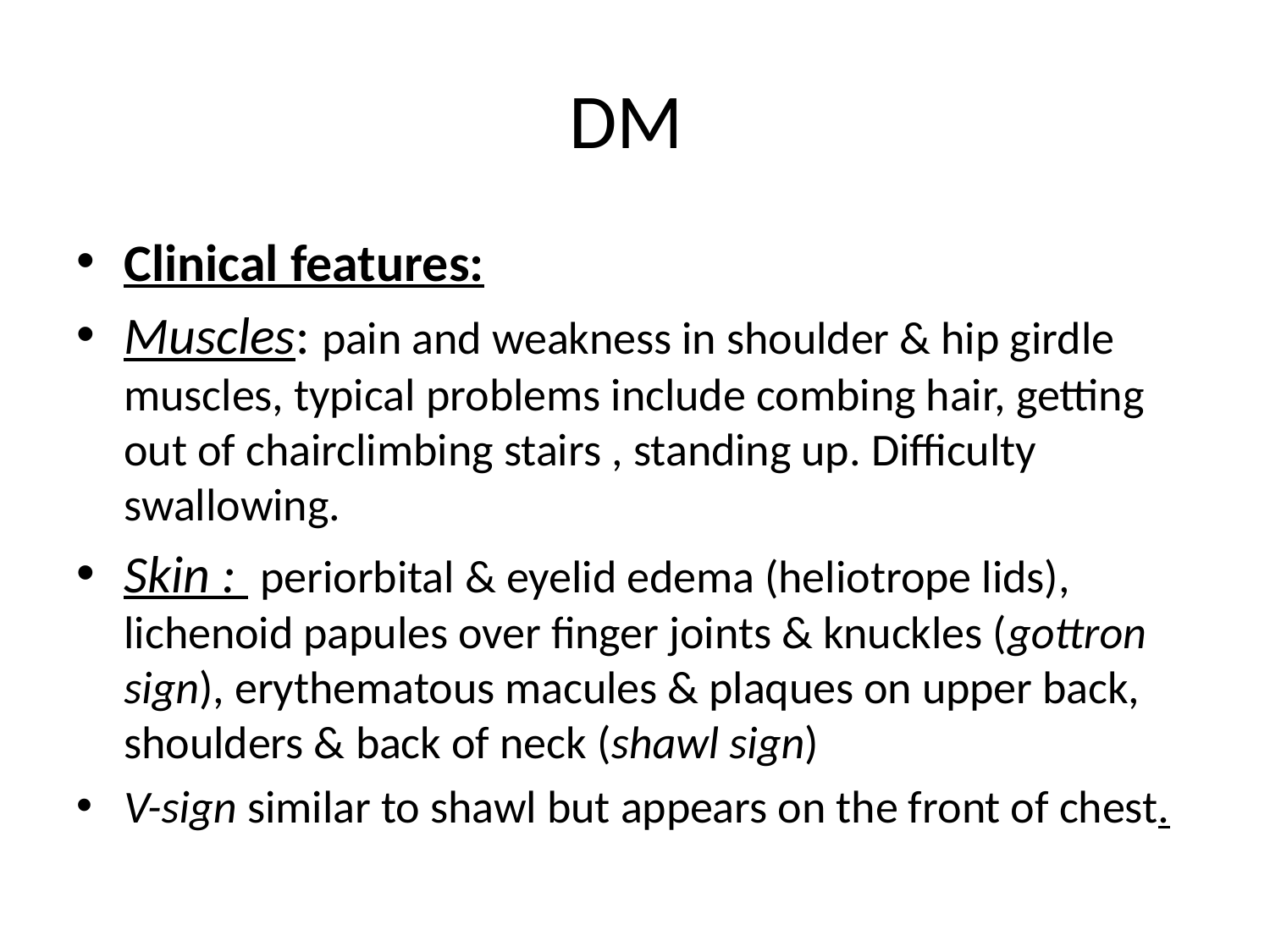

# DM
Clinical features:
Muscles: pain and weakness in shoulder & hip girdle muscles, typical problems include combing hair, getting out of chairclimbing stairs , standing up. Difficulty swallowing.
Skin :  periorbital & eyelid edema (heliotrope lids), lichenoid papules over finger joints & knuckles (gottron sign), erythematous macules & plaques on upper back, shoulders & back of neck (shawl sign)
V-sign similar to shawl but appears on the front of chest.